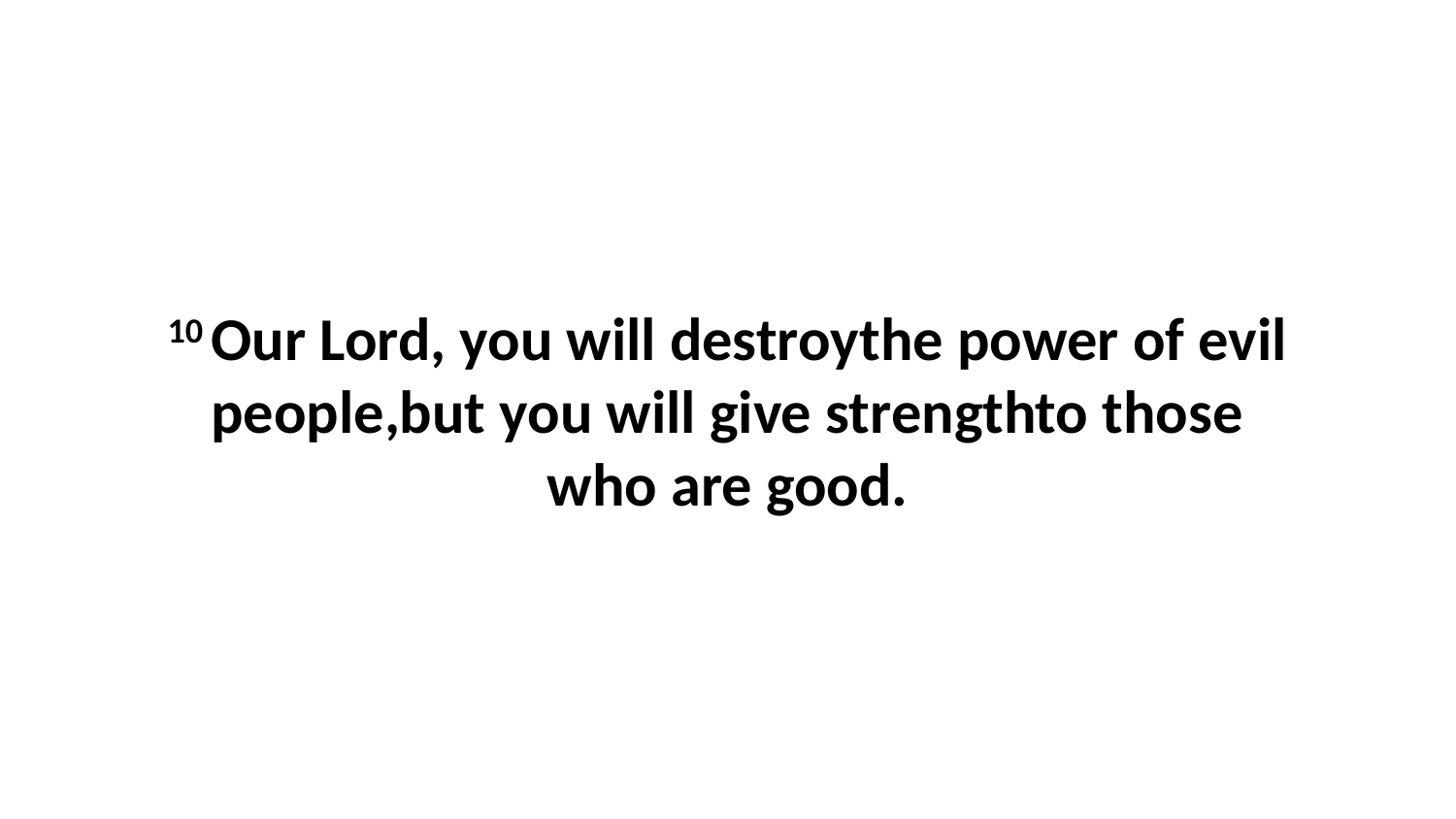

10 Our Lord, you will destroythe power of evil people,but you will give strengthto those who are good.